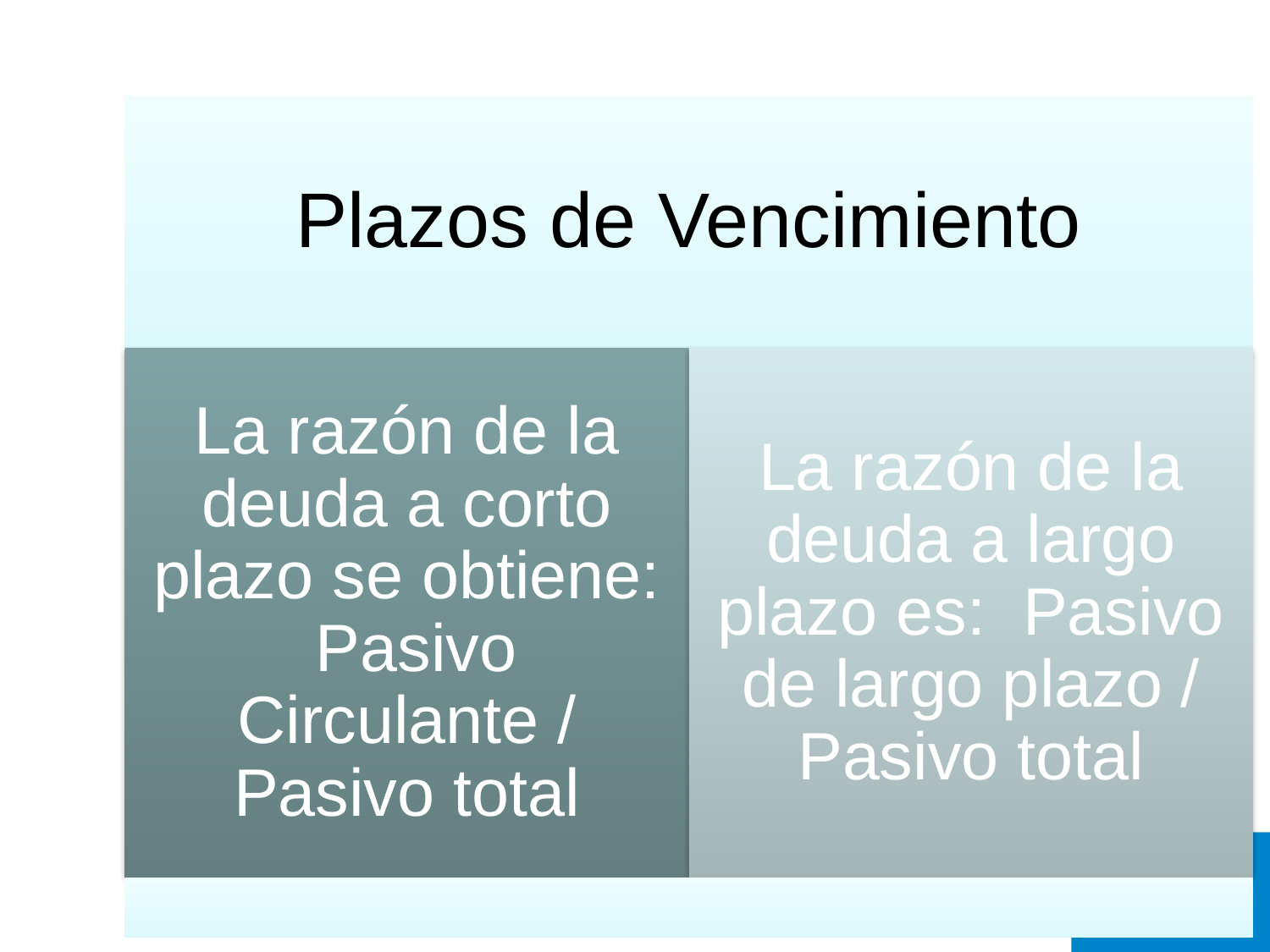

Plazos de Vencimiento
La razón de la deuda a corto plazo se obtiene:  Pasivo Circulante / Pasivo total
La razón de la deuda a largo plazo es:  Pasivo de largo plazo / Pasivo total